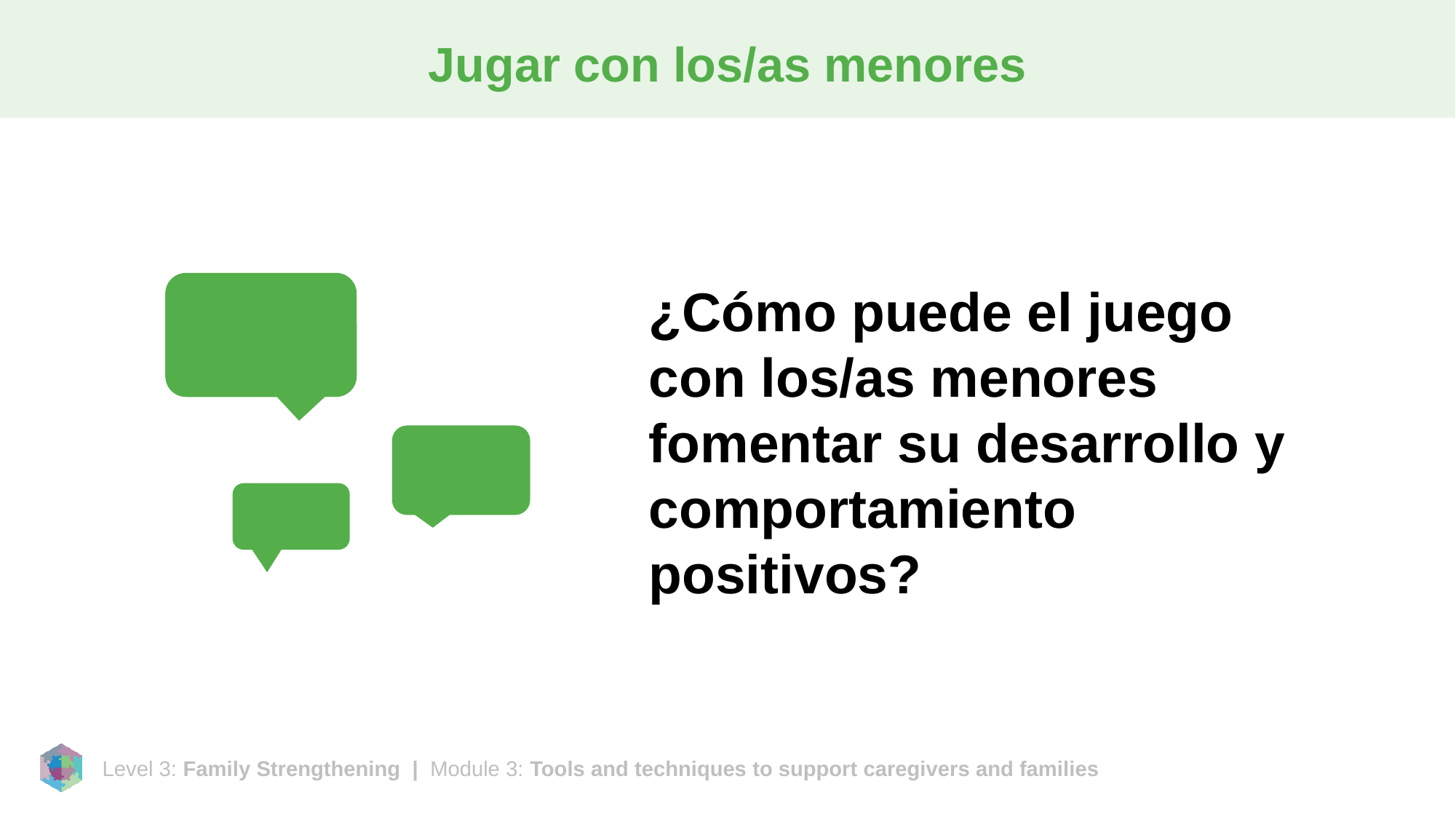

# Jugar con los/as menores
¿Cómo puede el juego con los/as menores fomentar su desarrollo y comportamiento positivos?